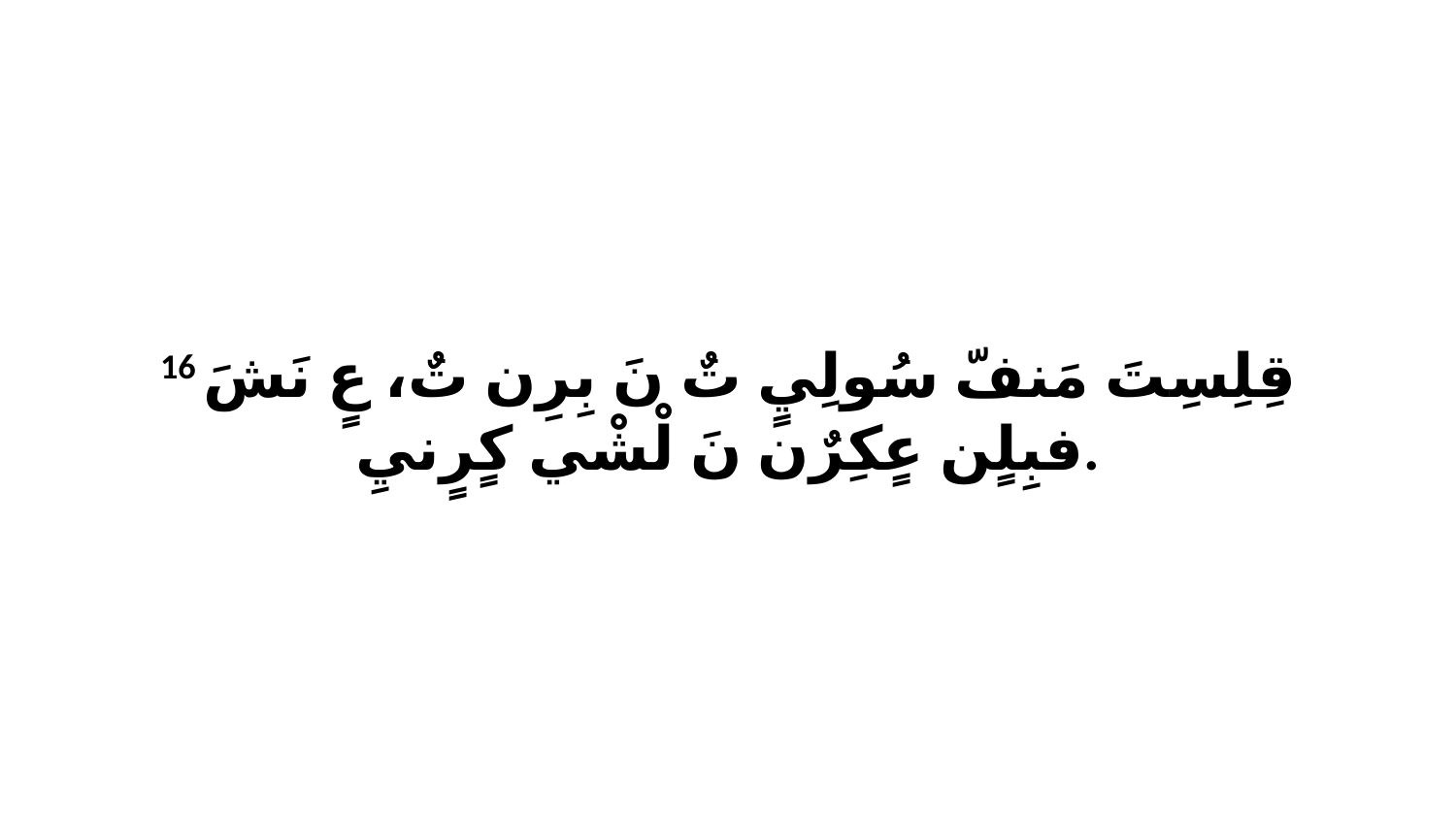

16 قِلِسِتَ مَنفّ سُولِيٍ تٌ نَ بِرِن تٌ، عٍ نَشَ فبِلٍن عٍكِرٌن نَ لْشْي كٍرٍنيِ.